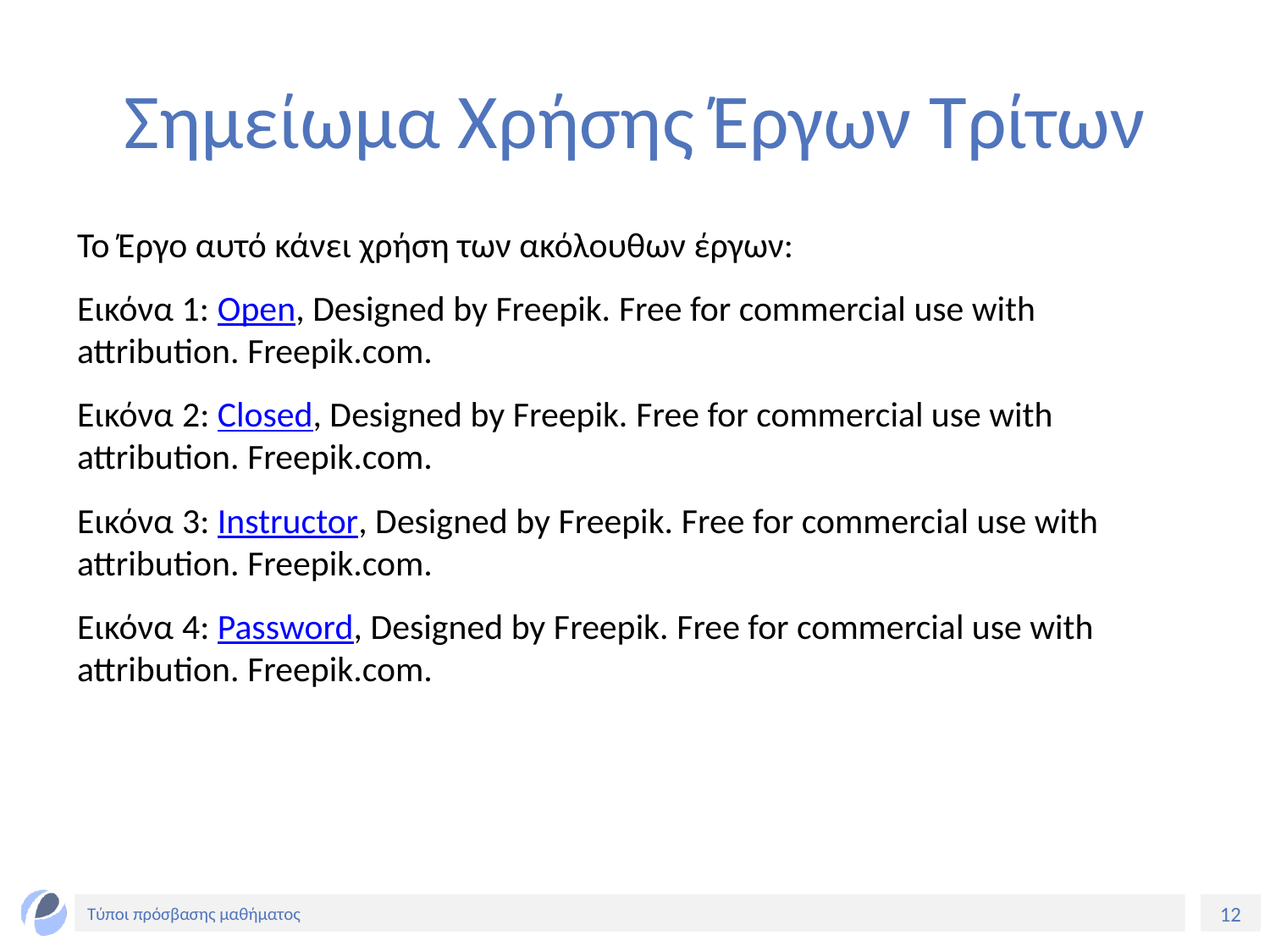

# Σημείωμα Χρήσης Έργων Τρίτων
Το Έργο αυτό κάνει χρήση των ακόλουθων έργων:
Εικόνα 1: Open, Designed by Freepik. Free for commercial use with attribution. Freepik.com.
Εικόνα 2: Closed, Designed by Freepik. Free for commercial use with attribution. Freepik.com.
Εικόνα 3: Instructor, Designed by Freepik. Free for commercial use with attribution. Freepik.com.
Εικόνα 4: Password, Designed by Freepik. Free for commercial use with attribution. Freepik.com.